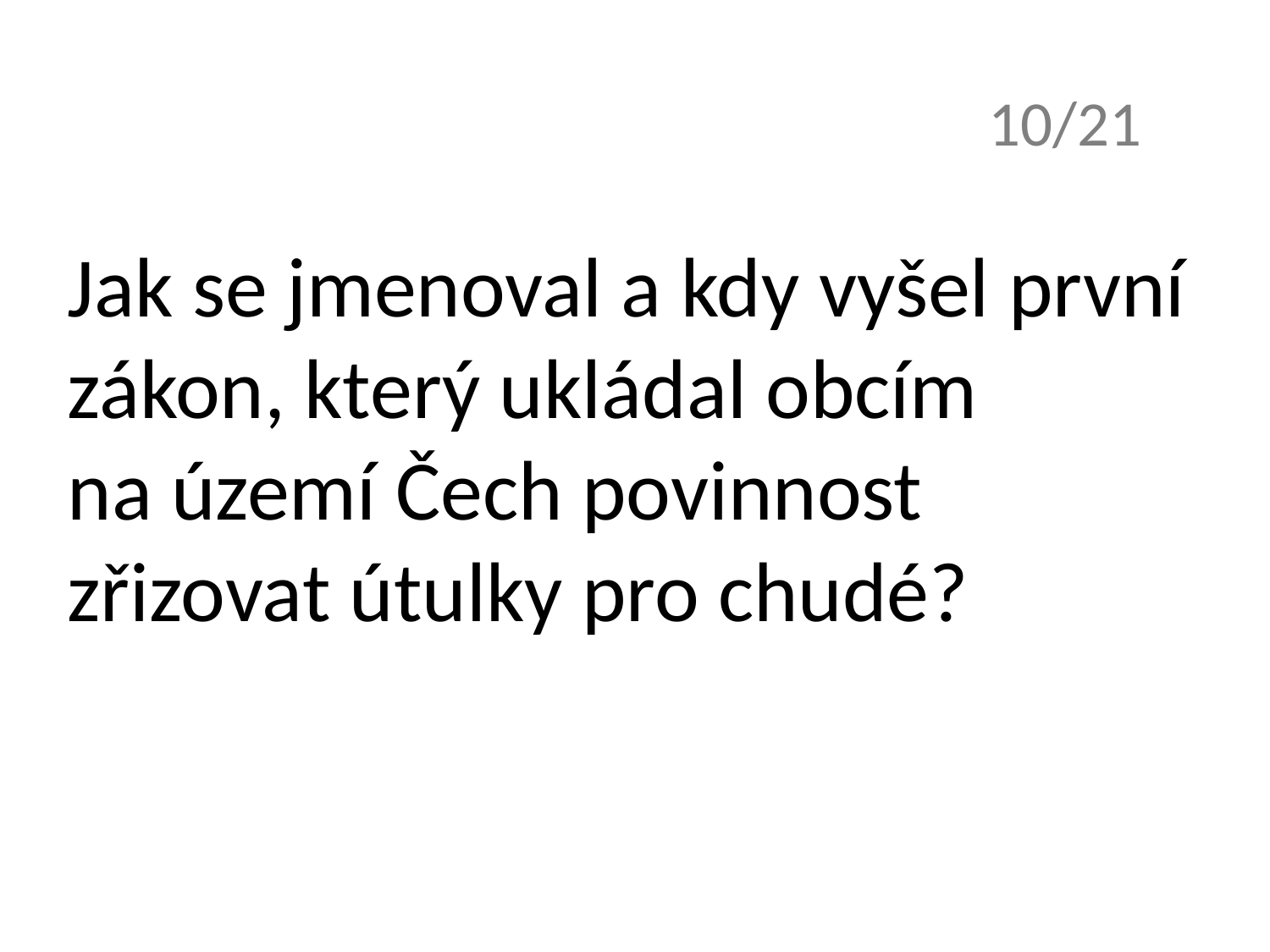

10/21
Jak se jmenoval a kdy vyšel první zákon, který ukládal obcím
na území Čech povinnost zřizovat útulky pro chudé?